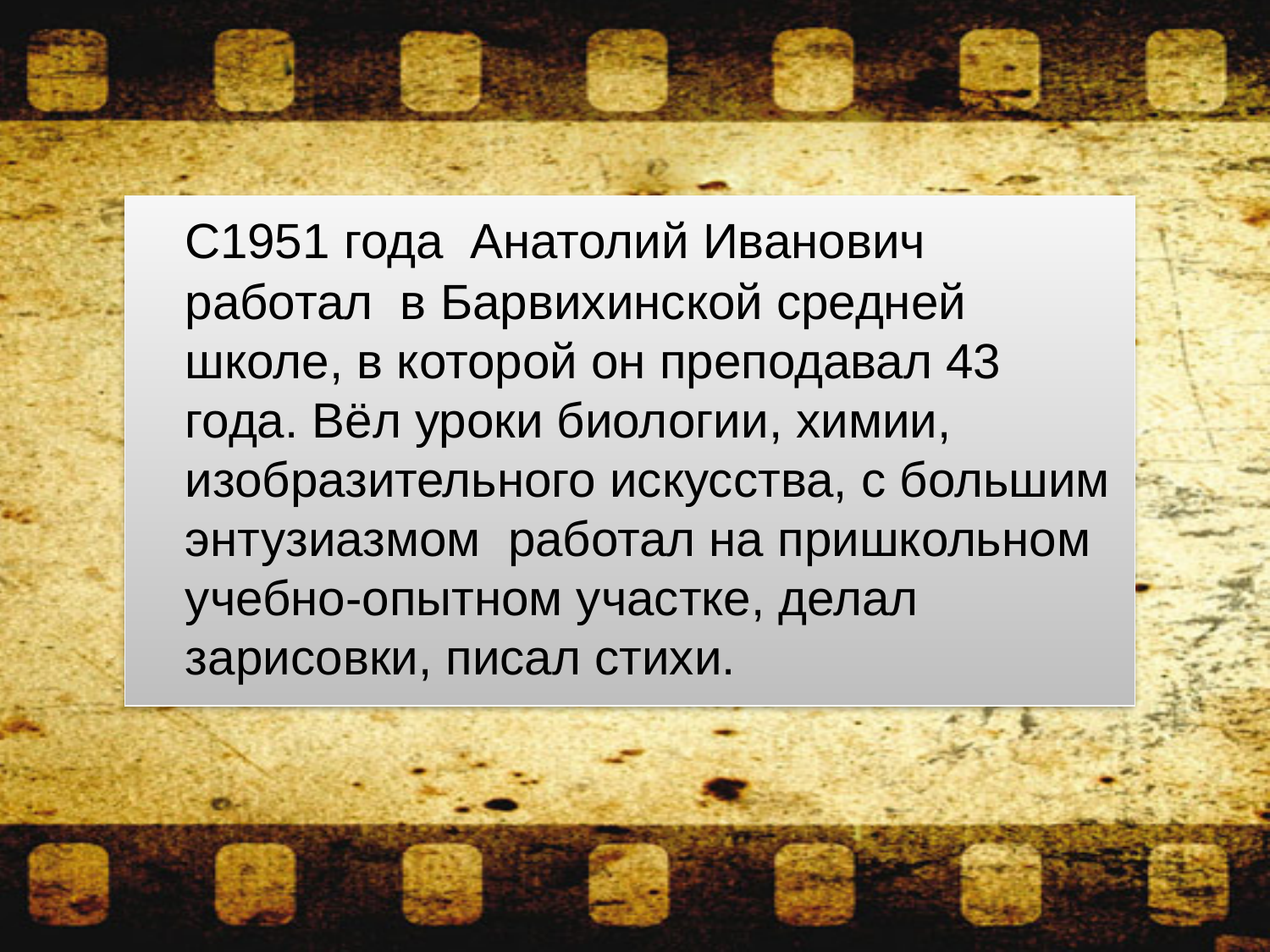

#
   С1951 года  Анатолий Иванович работал  в Барвихинской средней школе, в которой он преподавал 43 года. Вёл уроки биологии, химии, изобразительного искусства, с большим энтузиазмом  работал на пришкольном учебно-опытном участке, делал зарисовки, писал стихи.